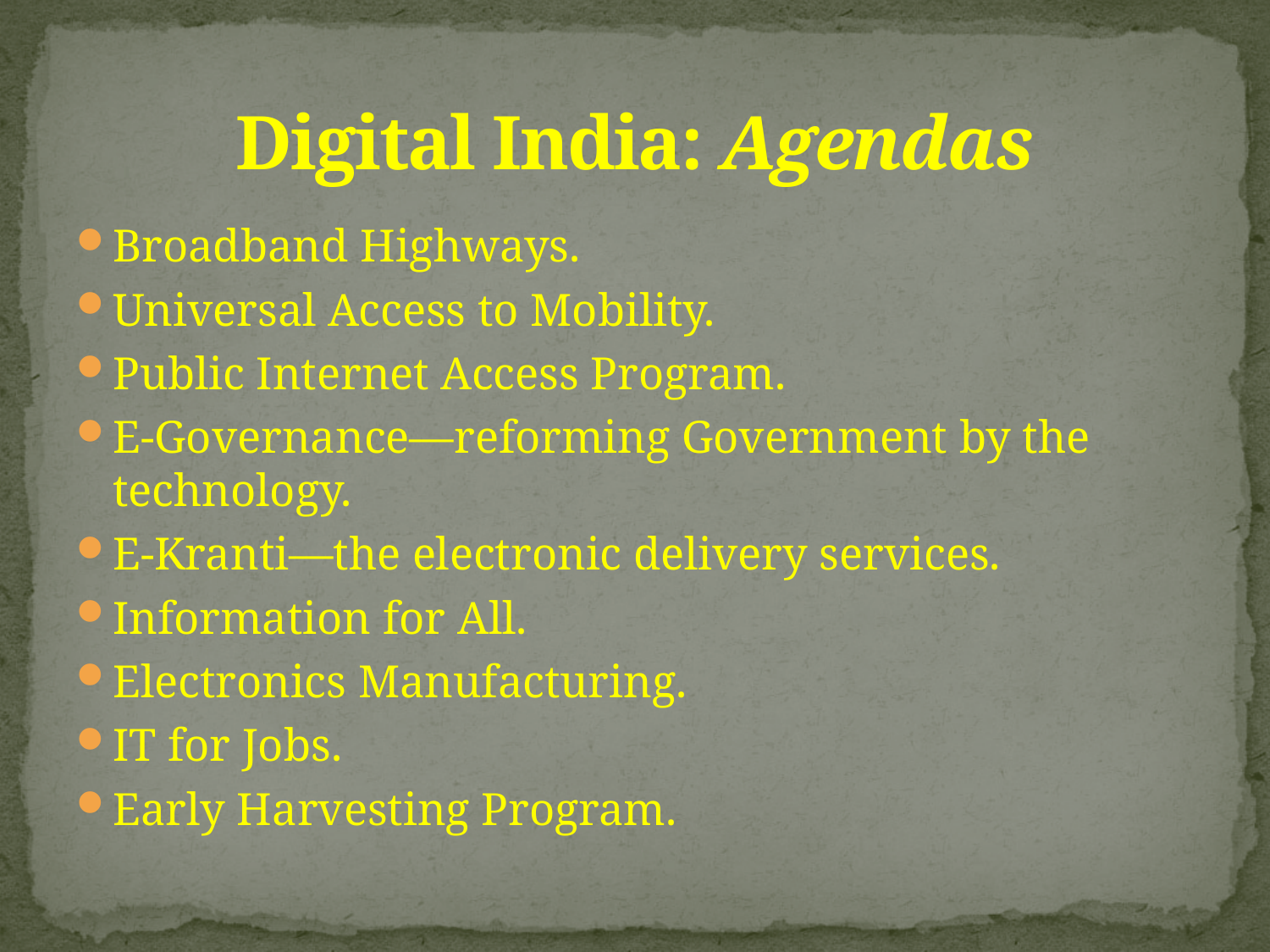

# Digital India: Agendas
Broadband Highways.
Universal Access to Mobility.
Public Internet Access Program.
E-Governance—reforming Government by the technology.
E-Kranti—the electronic delivery services.
Information for All.
Electronics Manufacturing.
IT for Jobs.
Early Harvesting Program.